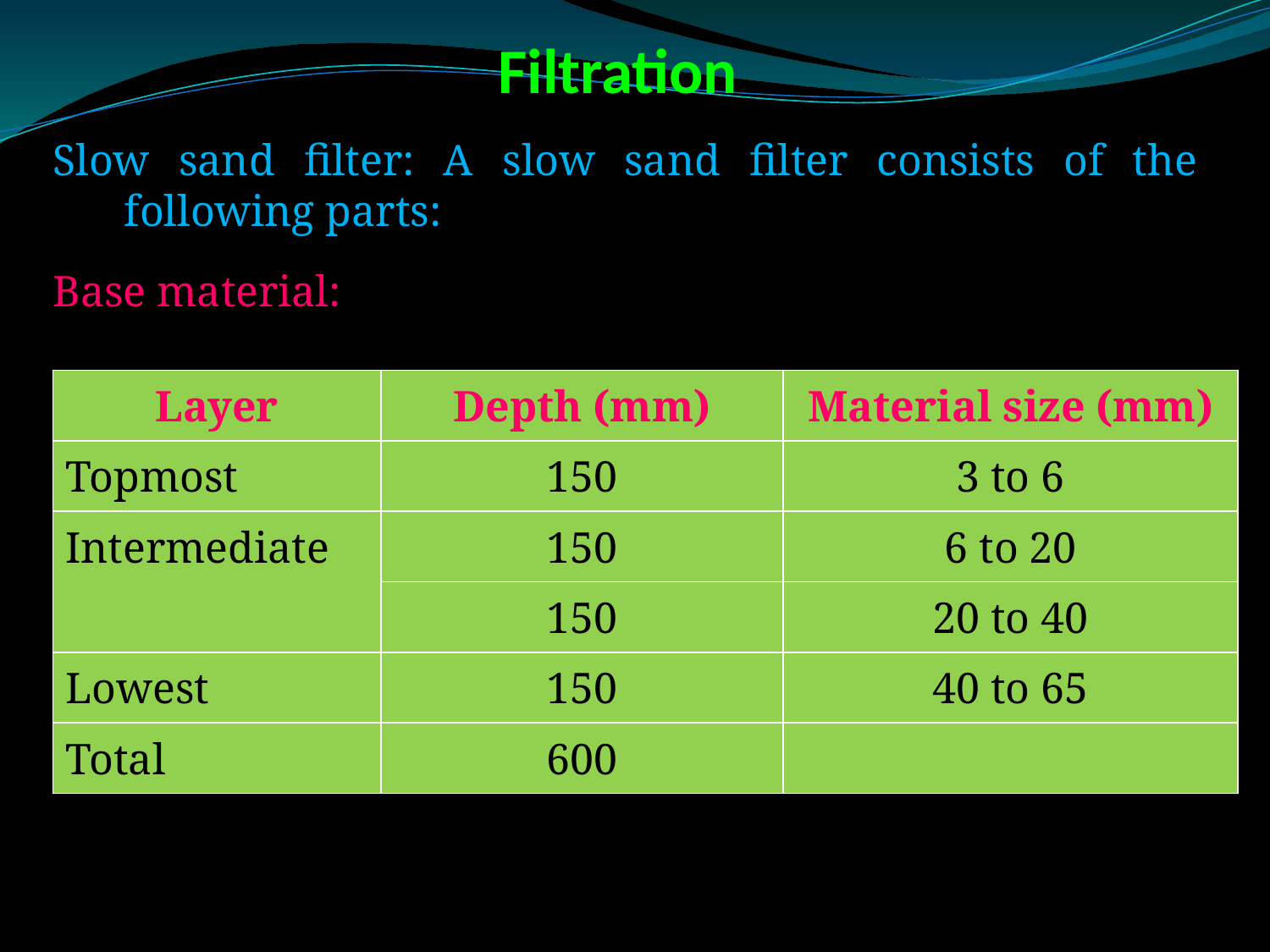

# Filtration
Slow sand filter: A slow sand filter consists of the following parts:
Base material:

| Layer | Depth (mm) | Material size (mm) |
| --- | --- | --- |
| Topmost | 150 | 3 to 6 |
| Intermediate | 150 | 6 to 20 |
|  | 150 | 20 to 40 |
| Lowest | 150 | 40 to 65 |
| Total | 600 |  |